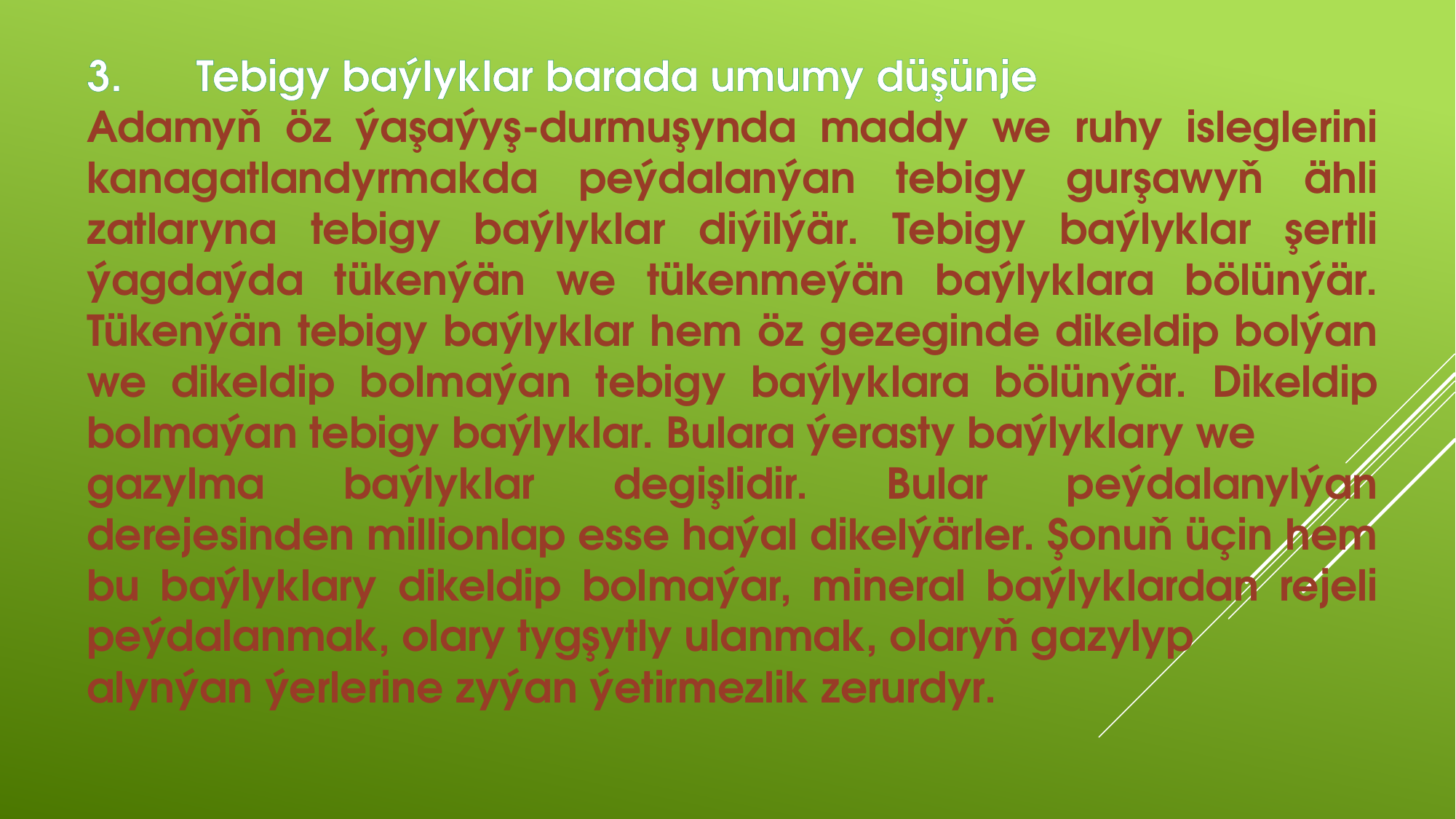

3.	Tebigy baýlyklar barada umumy düşünje
Adamyň öz ýaşaýyş-durmuşynda maddy we ruhy isleglerini kanagatlandyrmakda peýdalanýan tebigy gurşawyň ähli zatlaryna tebigy baýlyklar diýilýär. Tebigy baýlyklar şertli ýagdaýda tükenýän we tükenmeýän baýlyklara bölünýär. Tükenýän tebigy baýlyklar hem öz gezeginde dikeldip bolýan we dikeldip bolmaýan tebigy baýlyklara bölünýär. Dikeldip bolmaýan tebigy baýlyklar. Bulara ýerasty baýlyklary we
gazylma baýlyklar degişlidir. Bular peýdalanylýan derejesinden millionlap esse haýal dikelýärler. Şonuň üçin hem bu baýlyklary dikeldip bolmaýar, mineral baýlyklardan rejeli peýdalanmak, olary tygşytly ulanmak, olaryň gazylyp
alynýan ýerlerine zyýan ýetirmezlik zerurdyr.